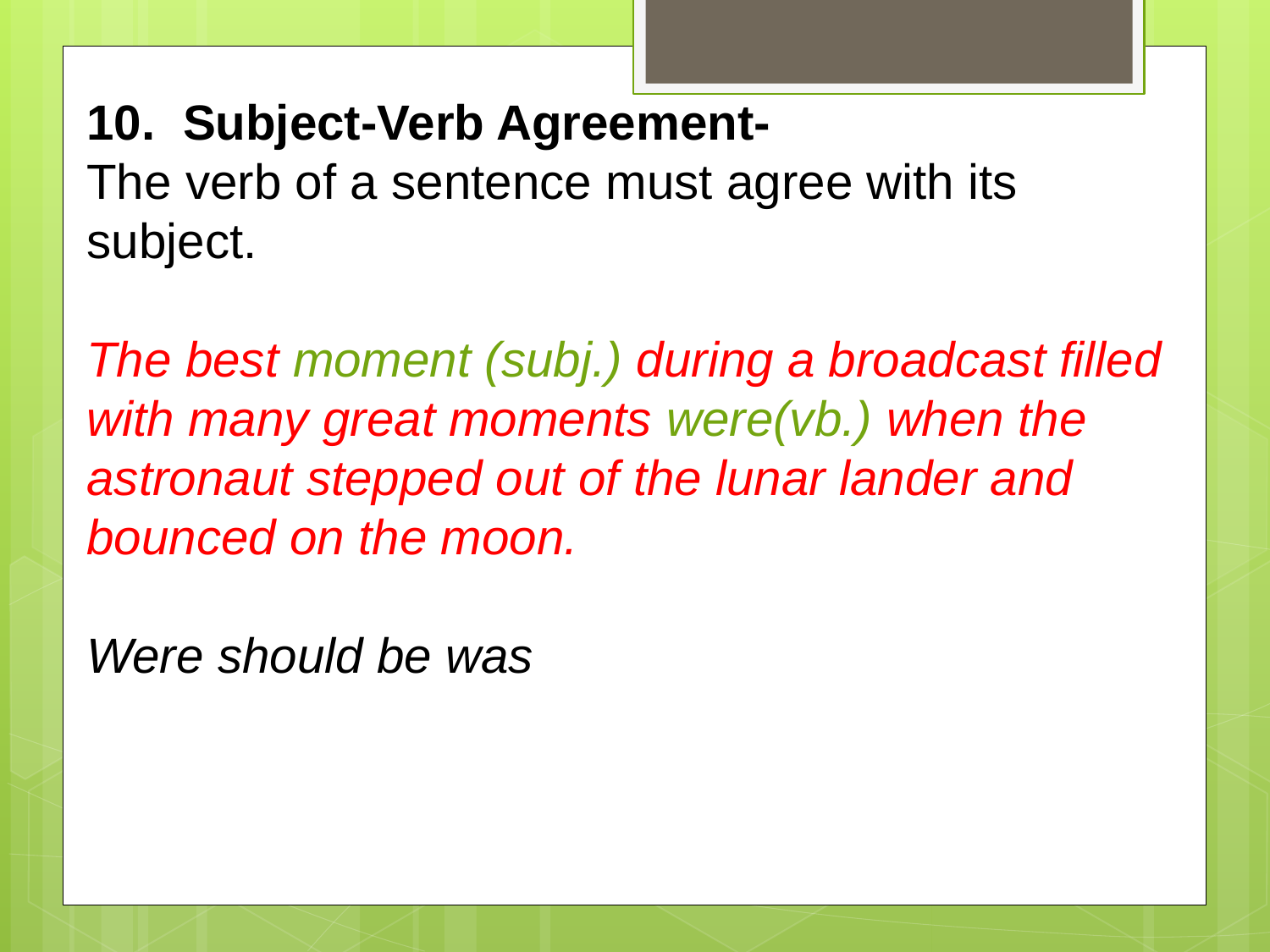

10.  Subject-Verb Agreement-
The verb of a sentence must agree with its subject.

The best moment (subj.) during a broadcast filled with many great moments were(vb.) when the astronaut stepped out of the lunar lander and bounced on the moon.

Were should be was